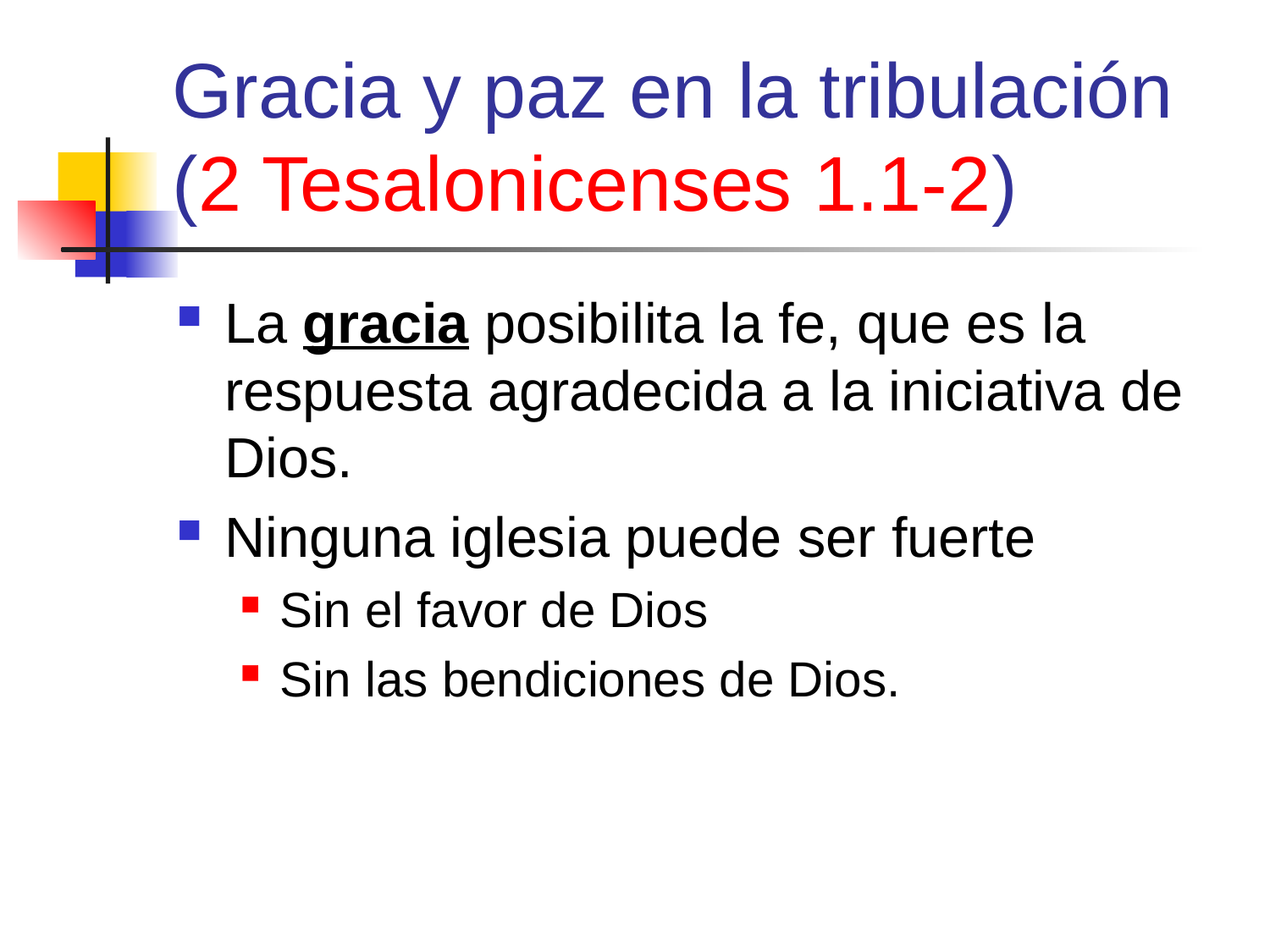

# Gracia y paz en la tribulación (2 Tesalonicenses 1.1-2)
La gracia posibilita la fe, que es la respuesta agradecida a la iniciativa de Dios.
Ninguna iglesia puede ser fuerte
Sin el favor de Dios
Sin las bendiciones de Dios.